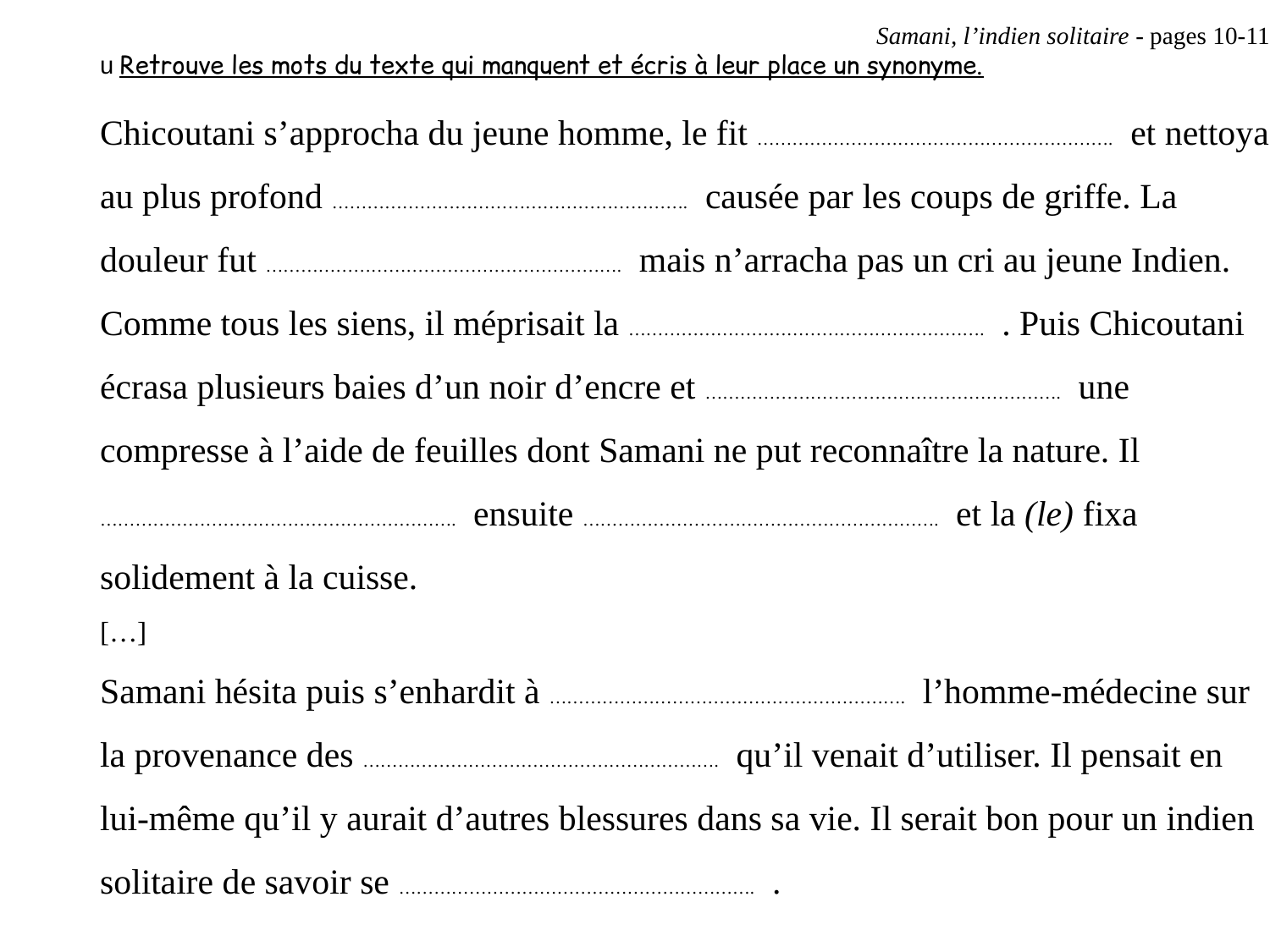

Samani, l’indien solitaire - pages 10-11
u Retrouve les mots du texte qui manquent et écris à leur place un synonyme.
Chicoutani s’approcha du jeune homme, le fit …………………………………………………….  et nettoya au plus profond …………………………………………………….  causée par les coups de griffe. La douleur fut …………………………………………………….  mais n’arracha pas un cri au jeune Indien.
Comme tous les siens, il méprisait la …………………………………………………….  . Puis Chicoutani écrasa plusieurs baies d’un noir d’encre et …………………………………………………….  une compresse à l’aide de feuilles dont Samani ne put reconnaître la nature. Il …………………………………………………….  ensuite …………………………………………………….  et la (le) fixa solidement à la cuisse.
[…]
Samani hésita puis s’enhardit à …………………………………………………….  l’homme-médecine sur la provenance des …………………………………………………….  qu’il venait d’utiliser. Il pensait en lui-même qu’il y aurait d’autres blessures dans sa vie. Il serait bon pour un indien solitaire de savoir se …………………………………………………….  .